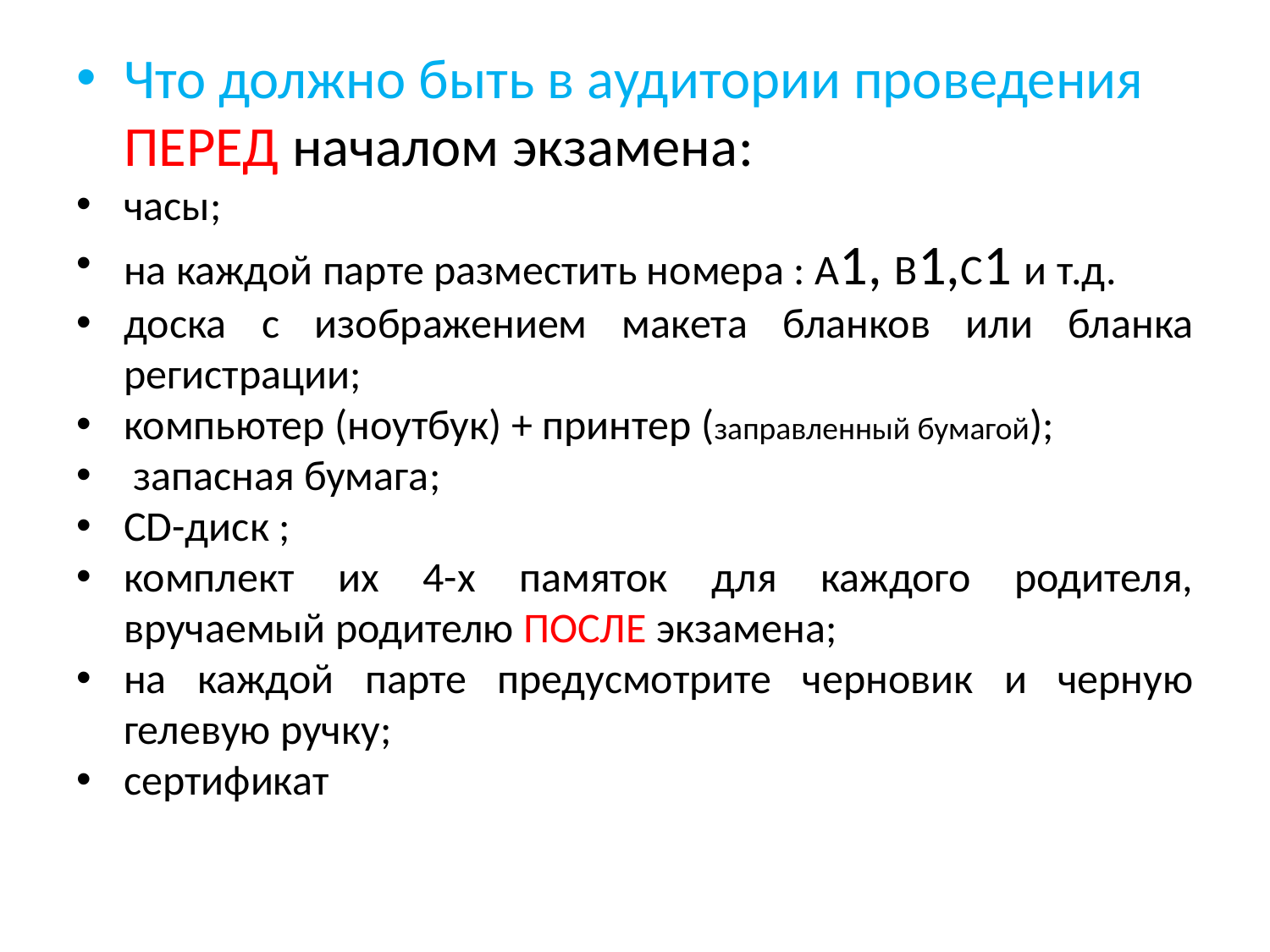

Что должно быть в аудитории проведения ПЕРЕД началом экзамена:
часы;
на каждой парте разместить номера : А1, В1,С1 и т.д.
доска c изображением макета бланков или бланка регистрации;
компьютер (ноутбук) + принтер (заправленный бумагой);
 запасная бумага;
CD-диск ;
комплект их 4-х памяток для каждого родителя, вручаемый родителю ПОСЛЕ экзамена;
на каждой парте предусмотрите черновик и черную гелевую ручку;
сертификат